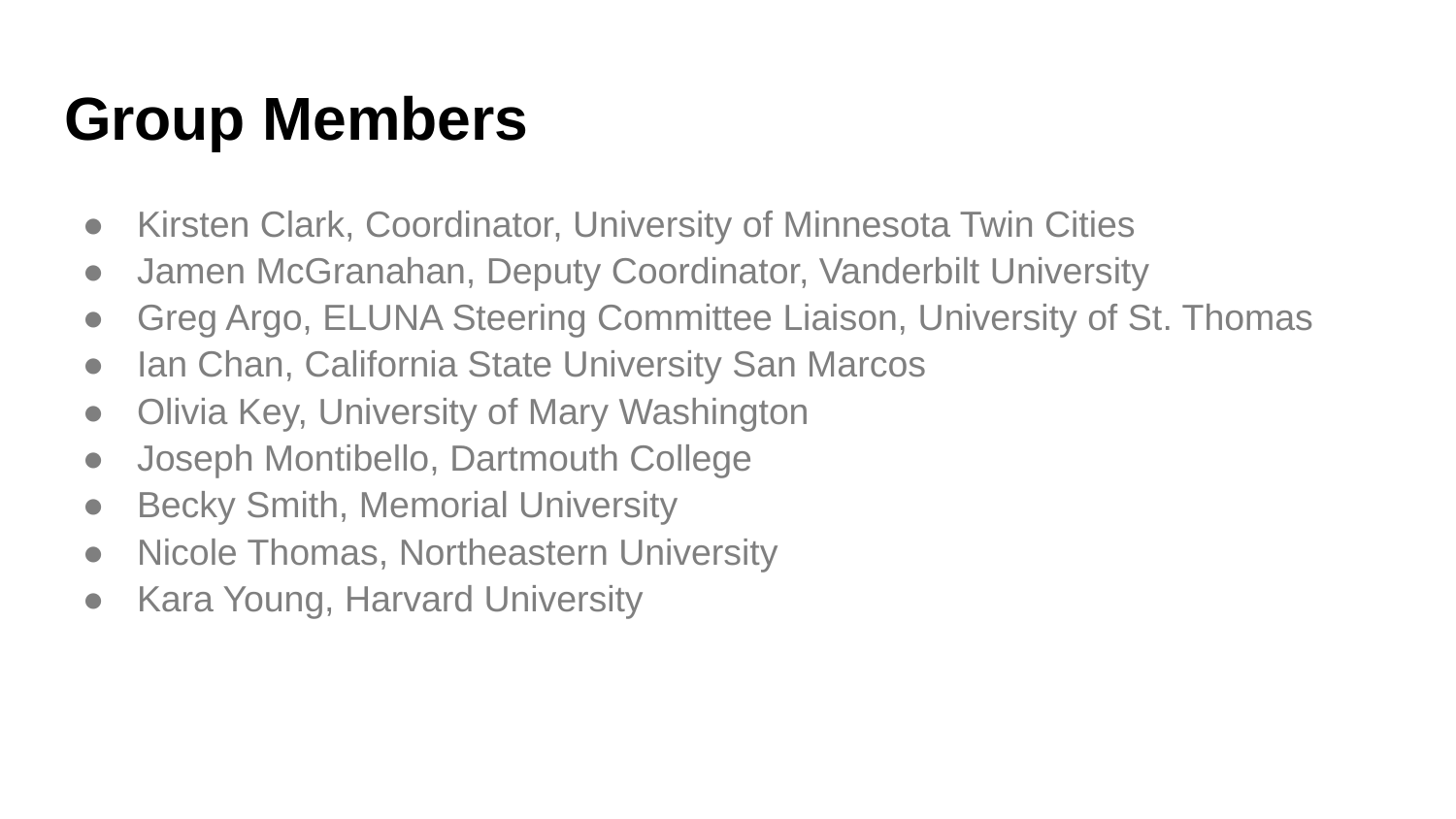

# Group Members
Kirsten Clark, Coordinator, University of Minnesota Twin Cities
Jamen McGranahan, Deputy Coordinator, Vanderbilt University
Greg Argo, ELUNA Steering Committee Liaison, University of St. Thomas
Ian Chan, California State University San Marcos
Olivia Key, University of Mary Washington
Joseph Montibello, Dartmouth College
Becky Smith, Memorial University
Nicole Thomas, Northeastern University
Kara Young, Harvard University